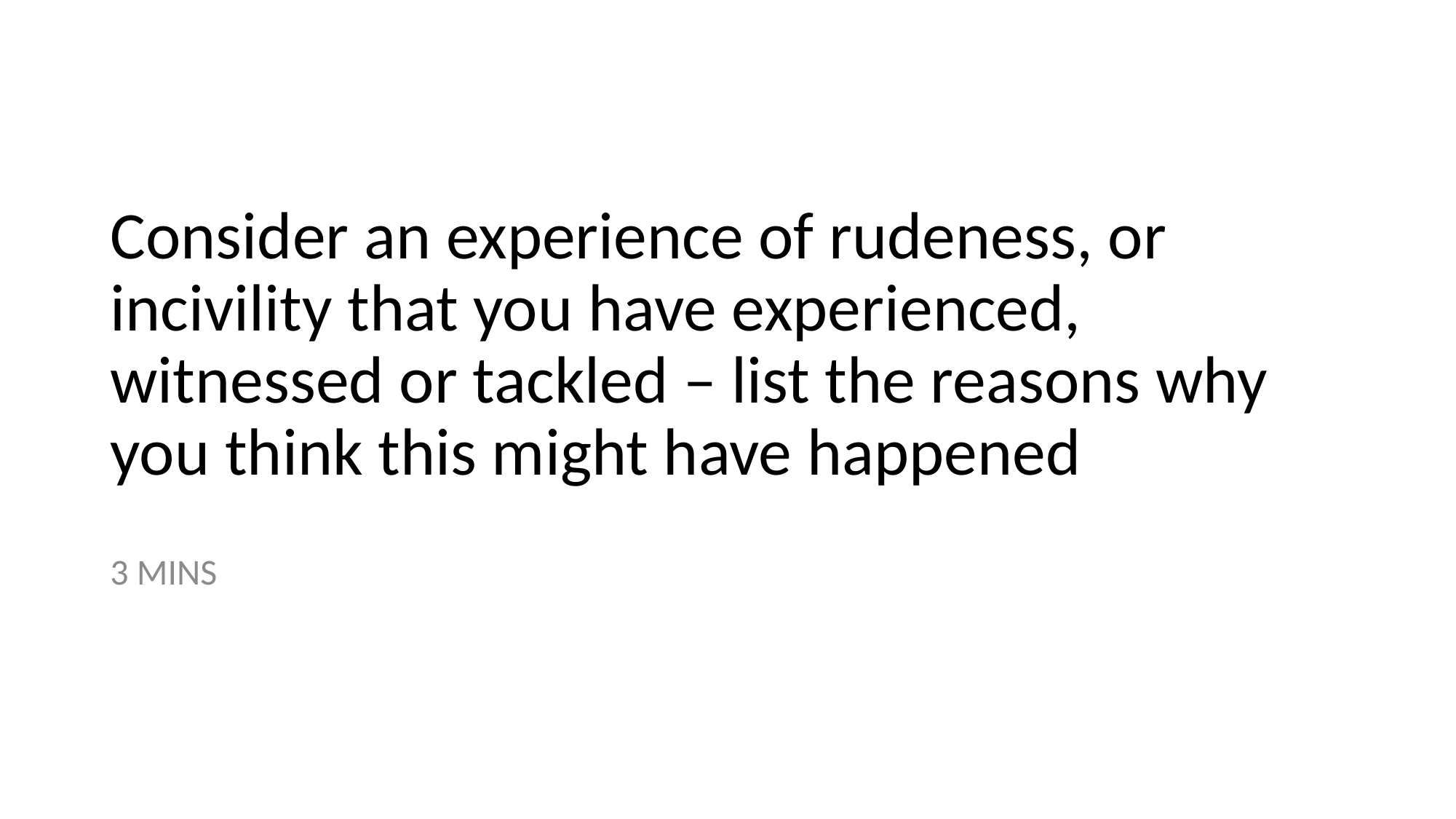

# Consider an experience of rudeness, or incivility that you have experienced, witnessed or tackled – list the reasons why you think this might have happened
3 MINS